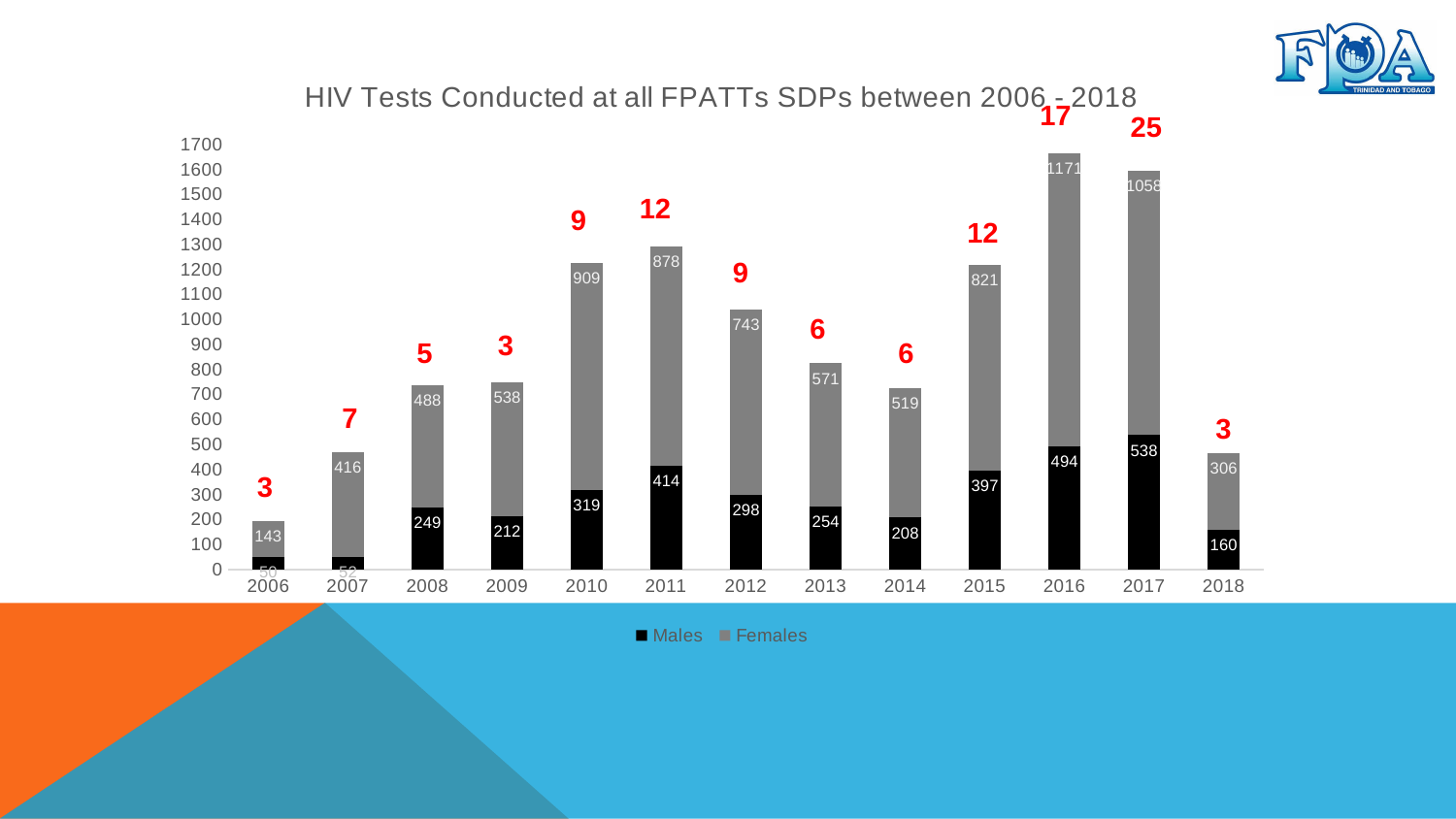

### Chart: HIV Tests Conducted at all FPATTs SDPs between 2006 - 2018

| Category | Males  | Females |
|---|---|---|
| 2006 | 50.0 | 143.0 |
| 2007 | 52.0 | 416.0 |
| 2008 | 249.0 | 488.0 |
| 2009 | 212.0 | 538.0 |
| 2010 | 319.0 | 909.0 |
| 2011 | 414.0 | 878.0 |
| 2012 | 298.0 | 743.0 |
| 2013 | 254.0 | 571.0 |
| 2014 | 208.0 | 519.0 |
| 2015 | 397.0 | 821.0 |
| 2016 | 494.0 | 1171.0 |
| 2017 | 538.0 | 1058.0 |
| 2018 | 160.0 | 306.0 |
17
25
12
9
12
9
6
3
5
6
7
3
3